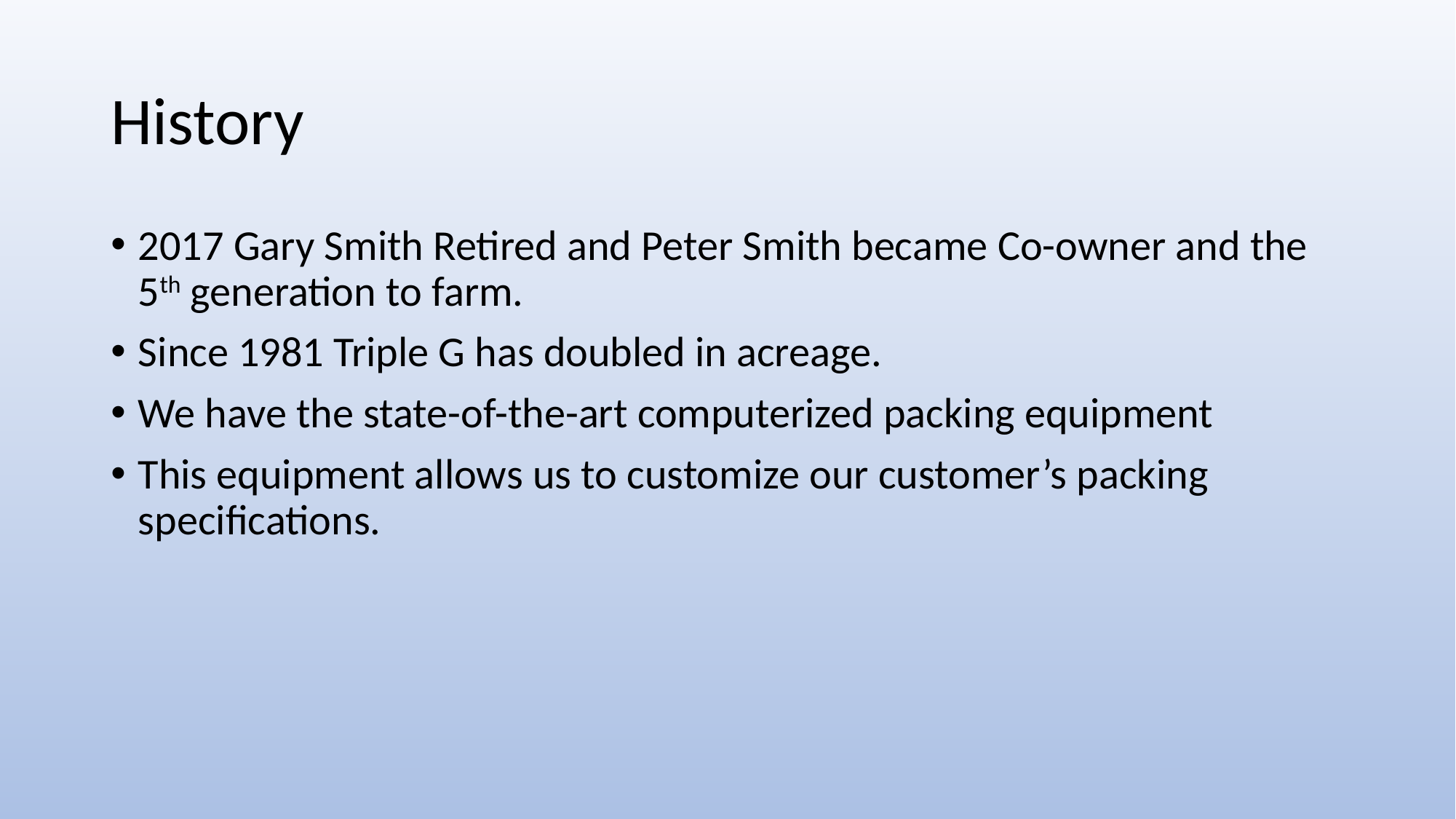

# History
2017 Gary Smith Retired and Peter Smith became Co-owner and the 5th generation to farm.
Since 1981 Triple G has doubled in acreage.
We have the state-of-the-art computerized packing equipment
This equipment allows us to customize our customer’s packing specifications.